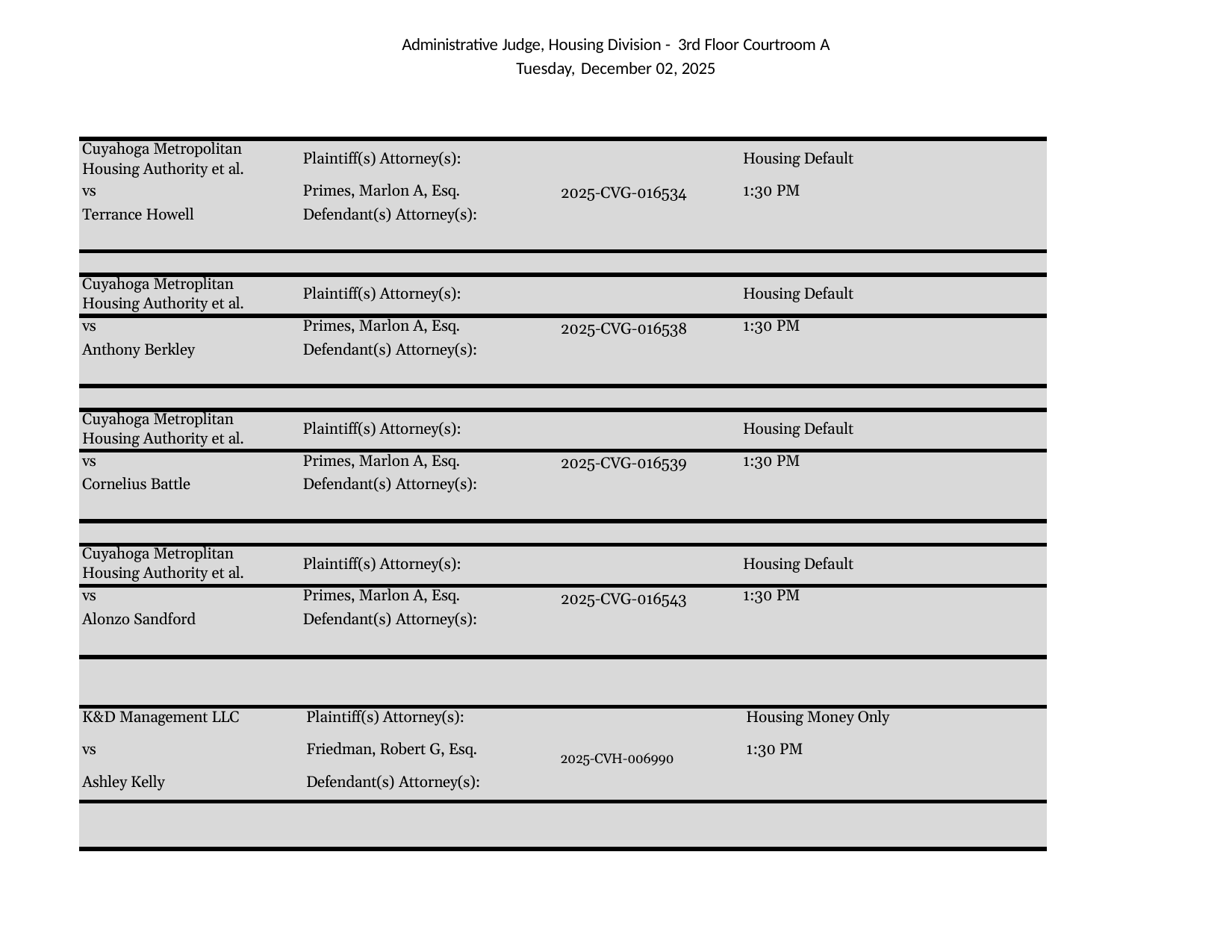

Administrative Judge, Housing Division - 3rd Floor Courtroom A Tuesday, December 02, 2025
| Cuyahoga Metropolitan Housing Authority et al. | Plaintiff(s) Attorney(s): |  | Housing Default |
| --- | --- | --- | --- |
| vs | Primes, Marlon A, Esq. | 2025-CVG-016534 | 1:30 PM |
| Terrance Howell | Defendant(s) Attorney(s): |  |  |
|  |  |  |  |
| Cuyahoga Metroplitan Housing Authority et al. | Plaintiff(s) Attorney(s): |  | Housing Default |
| vs | Primes, Marlon A, Esq. | 2025-CVG-016538 | 1:30 PM |
| Anthony Berkley | Defendant(s) Attorney(s): |  |  |
|  |  |  |  |
| Cuyahoga Metroplitan Housing Authority et al. | Plaintiff(s) Attorney(s): |  | Housing Default |
| vs | Primes, Marlon A, Esq. | 2025-CVG-016539 | 1:30 PM |
| Cornelius Battle | Defendant(s) Attorney(s): |  |  |
|  |  |  |  |
| Cuyahoga Metroplitan Housing Authority et al. | Plaintiff(s) Attorney(s): |  | Housing Default |
| vs | Primes, Marlon A, Esq. | 2025-CVG-016543 | 1:30 PM |
| Alonzo Sandford | Defendant(s) Attorney(s): |  |  |
|  |  |  |  |
| K&D Management LLC Plaintiff(s) Attorney(s): Housing Money Only vs Friedman, Robert G, Esq. 2025-CVH-006990 1:30 PM Ashley Kelly Defendant(s) Attorney(s): |  |  |  |
|  |  |  |  |